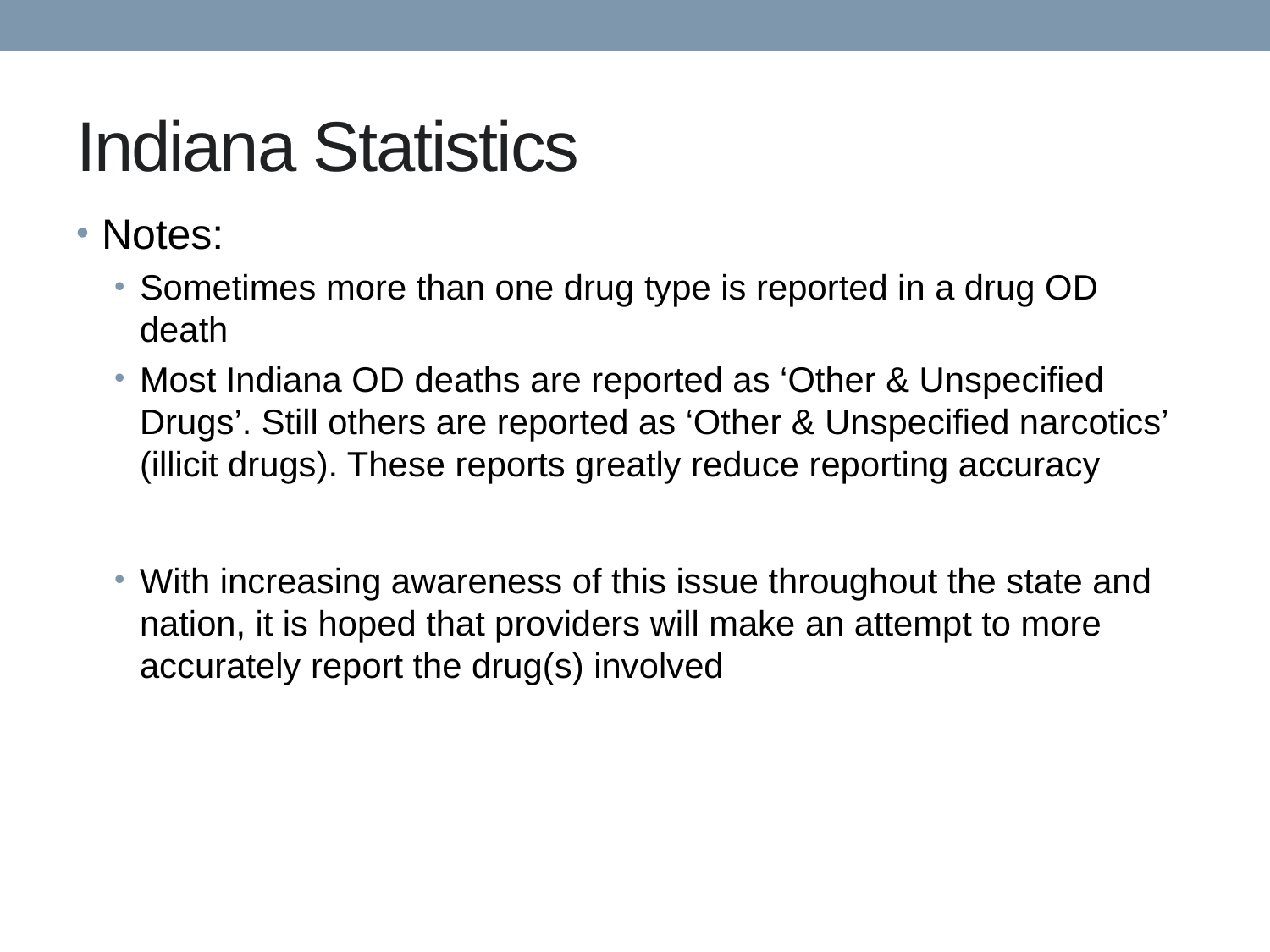

# Indiana Statistics
Notes:
Sometimes more than one drug type is reported in a drug OD death
Most Indiana OD deaths are reported as ‘Other & Unspecified Drugs’. Still others are reported as ‘Other & Unspecified narcotics’ (illicit drugs). These reports greatly reduce reporting accuracy

With increasing awareness of this issue throughout the state and nation, it is hoped that providers will make an attempt to more accurately report the drug(s) involved